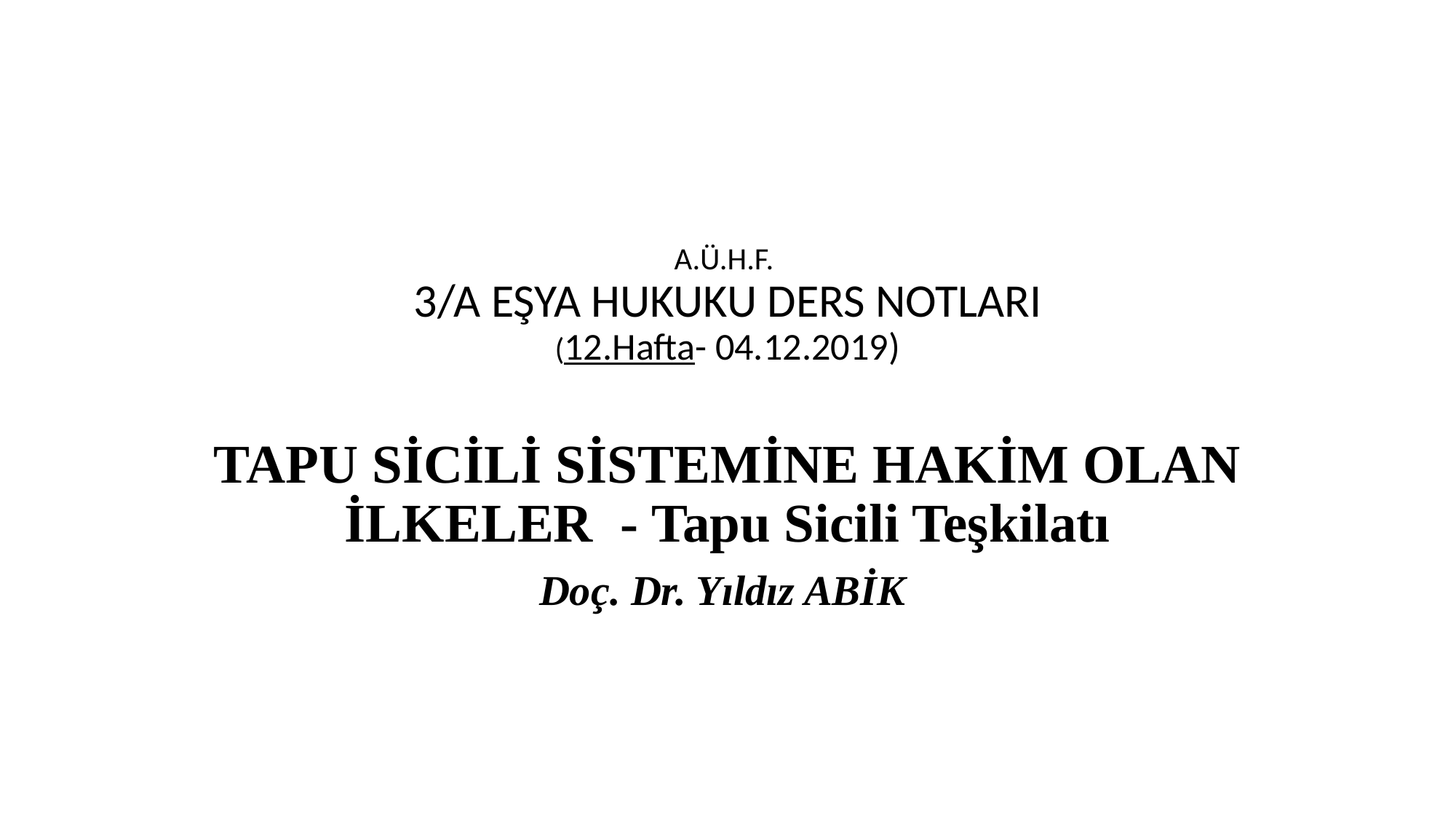

# A.Ü.H.F. 3/A EŞYA HUKUKU DERS NOTLARI (12.Hafta- 04.12.2019)
TAPU SİCİLİ SİSTEMİNE HAKİM OLAN İLKELER  - Tapu Sicili Teşkilatı
Doç. Dr. Yıldız ABİK